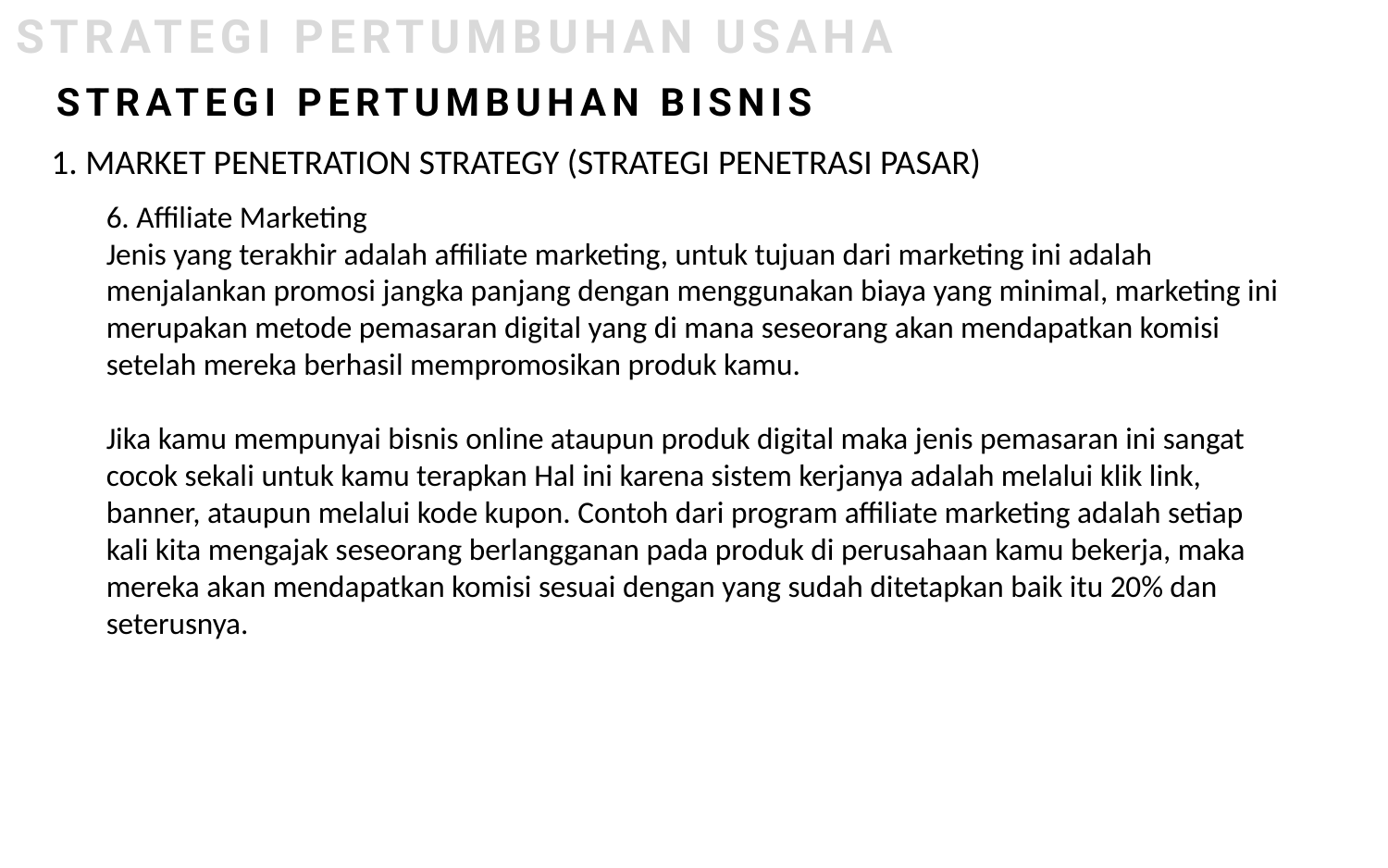

STRATEGI PERTUMBUHAN USAHA
STRATEGI PERTUMBUHAN BISNIS
1. MARKET PENETRATION STRATEGY (STRATEGI PENETRASI PASAR)
6. Affiliate Marketing
Jenis yang terakhir adalah affiliate marketing, untuk tujuan dari marketing ini adalah menjalankan promosi jangka panjang dengan menggunakan biaya yang minimal, marketing ini merupakan metode pemasaran digital yang di mana seseorang akan mendapatkan komisi setelah mereka berhasil mempromosikan produk kamu.

Jika kamu mempunyai bisnis online ataupun produk digital maka jenis pemasaran ini sangat cocok sekali untuk kamu terapkan Hal ini karena sistem kerjanya adalah melalui klik link, banner, ataupun melalui kode kupon. Contoh dari program affiliate marketing adalah setiap kali kita mengajak seseorang berlangganan pada produk di perusahaan kamu bekerja, maka mereka akan mendapatkan komisi sesuai dengan yang sudah ditetapkan baik itu 20% dan seterusnya.